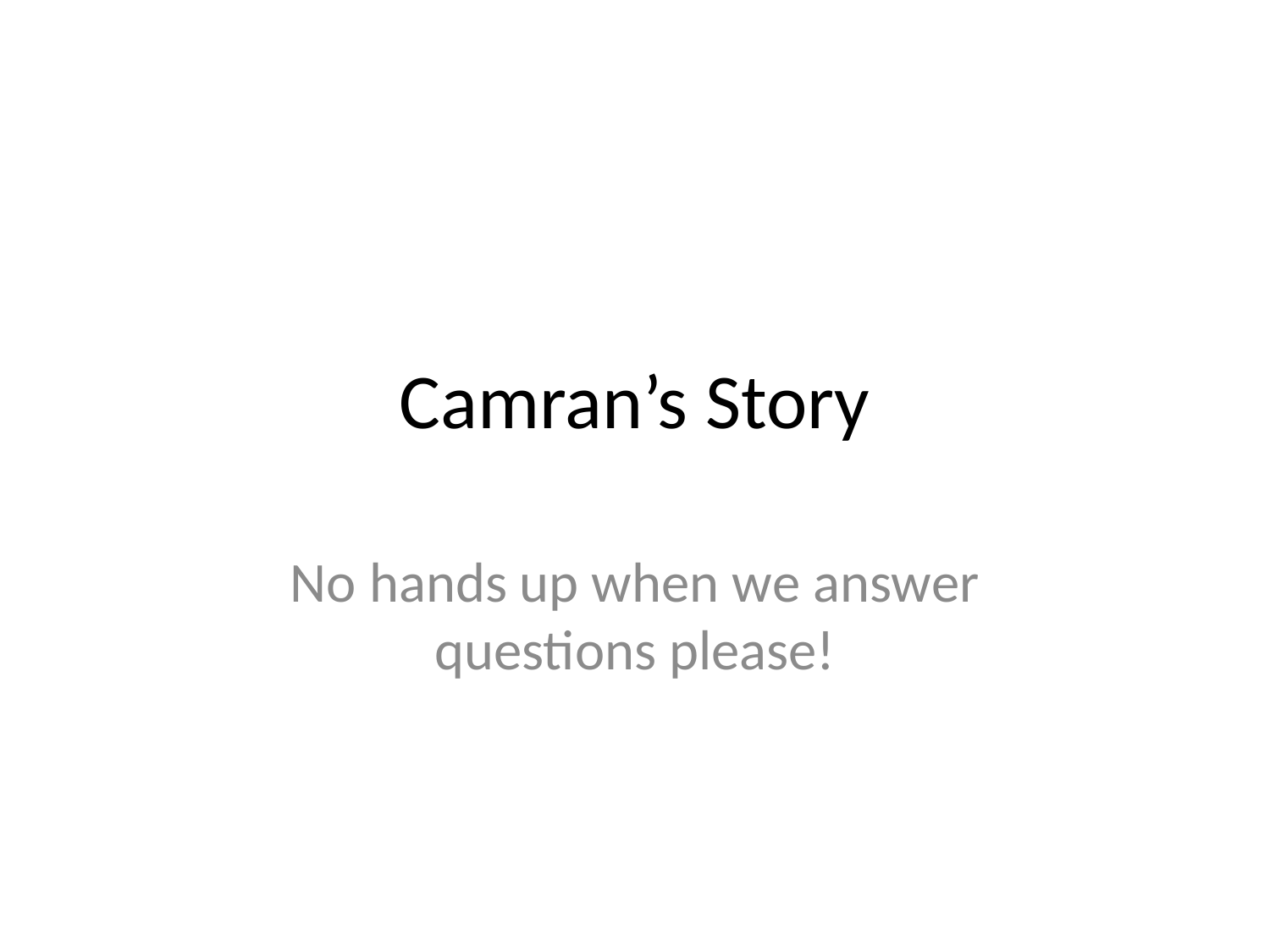

# Camran’s Story
No hands up when we answer questions please!